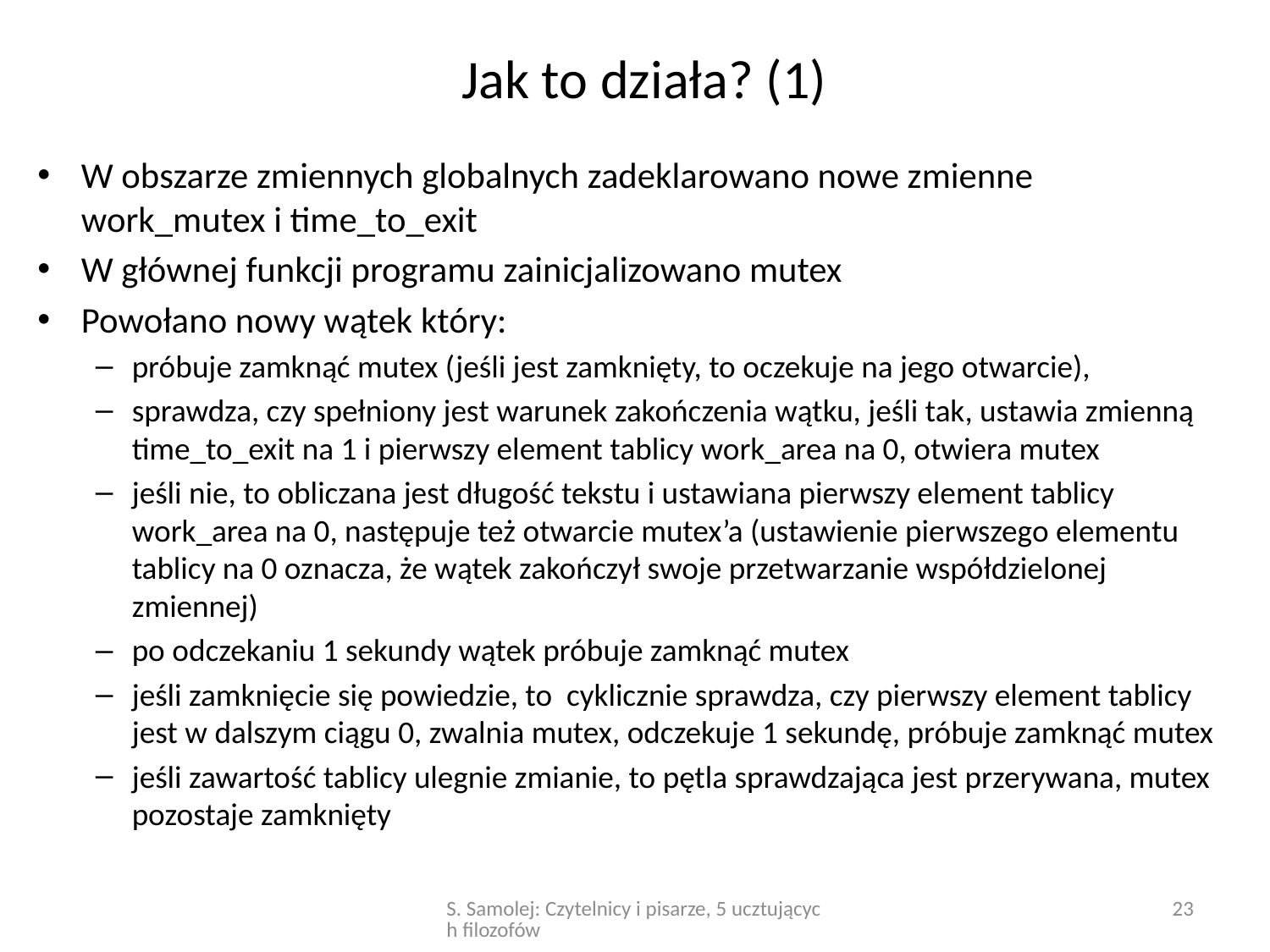

# Jak to działa? (1)
W obszarze zmiennych globalnych zadeklarowano nowe zmienne work_mutex i time_to_exit
W głównej funkcji programu zainicjalizowano mutex
Powołano nowy wątek który:
próbuje zamknąć mutex (jeśli jest zamknięty, to oczekuje na jego otwarcie),
sprawdza, czy spełniony jest warunek zakończenia wątku, jeśli tak, ustawia zmienną time_to_exit na 1 i pierwszy element tablicy work_area na 0, otwiera mutex
jeśli nie, to obliczana jest długość tekstu i ustawiana pierwszy element tablicy work_area na 0, następuje też otwarcie mutex’a (ustawienie pierwszego elementu tablicy na 0 oznacza, że wątek zakończył swoje przetwarzanie współdzielonej zmiennej)
po odczekaniu 1 sekundy wątek próbuje zamknąć mutex
jeśli zamknięcie się powiedzie, to  cyklicznie sprawdza, czy pierwszy element tablicy jest w dalszym ciągu 0, zwalnia mutex, odczekuje 1 sekundę, próbuje zamknąć mutex
jeśli zawartość tablicy ulegnie zmianie, to pętla sprawdzająca jest przerywana, mutex pozostaje zamknięty

S. Samolej: Czytelnicy i pisarze, 5 ucztujących filozofów
23